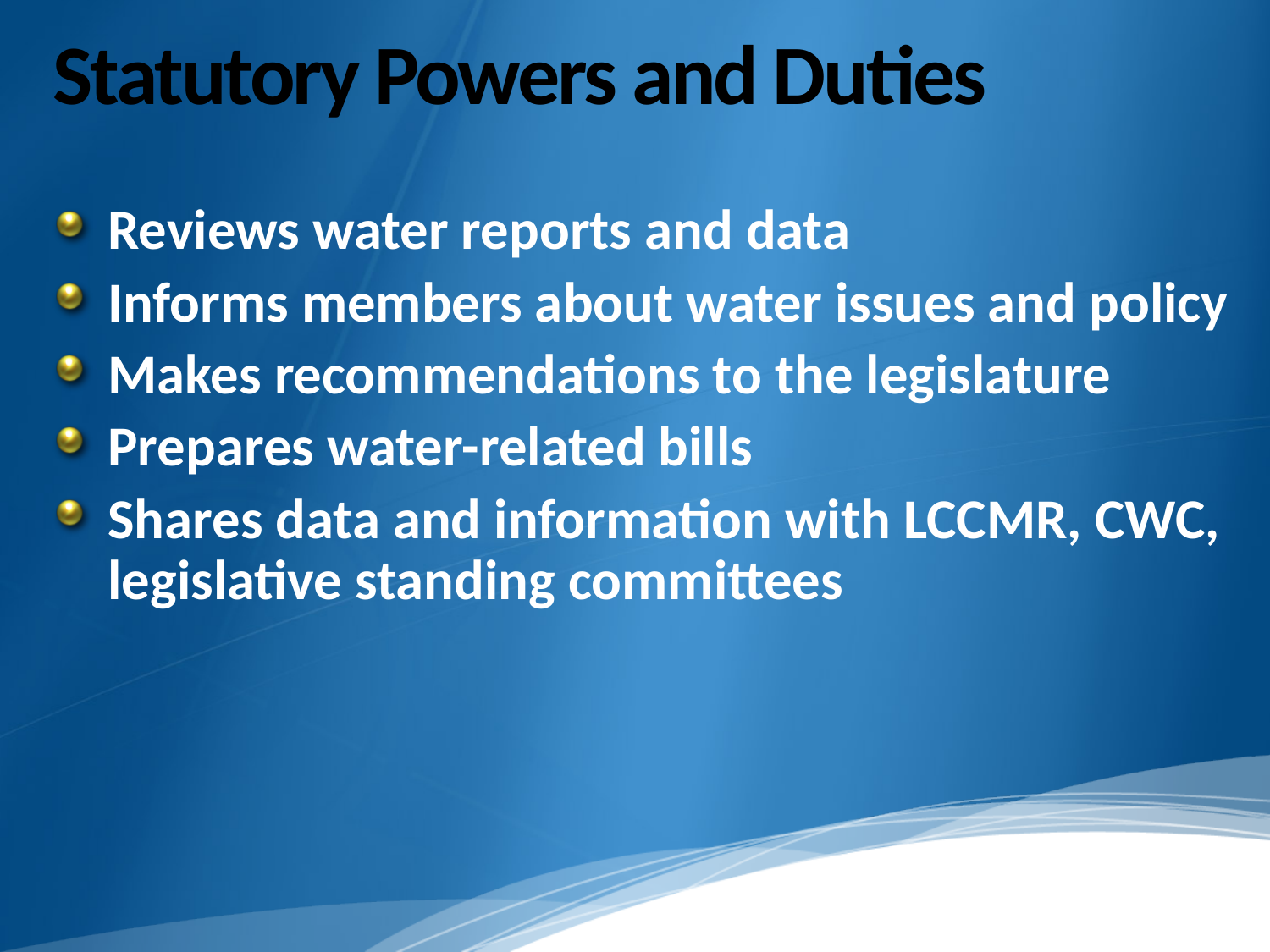

# Statutory Powers and Duties
Reviews water reports and data
Informs members about water issues and policy
Makes recommendations to the legislature
Prepares water-related bills
Shares data and information with LCCMR, CWC, legislative standing committees